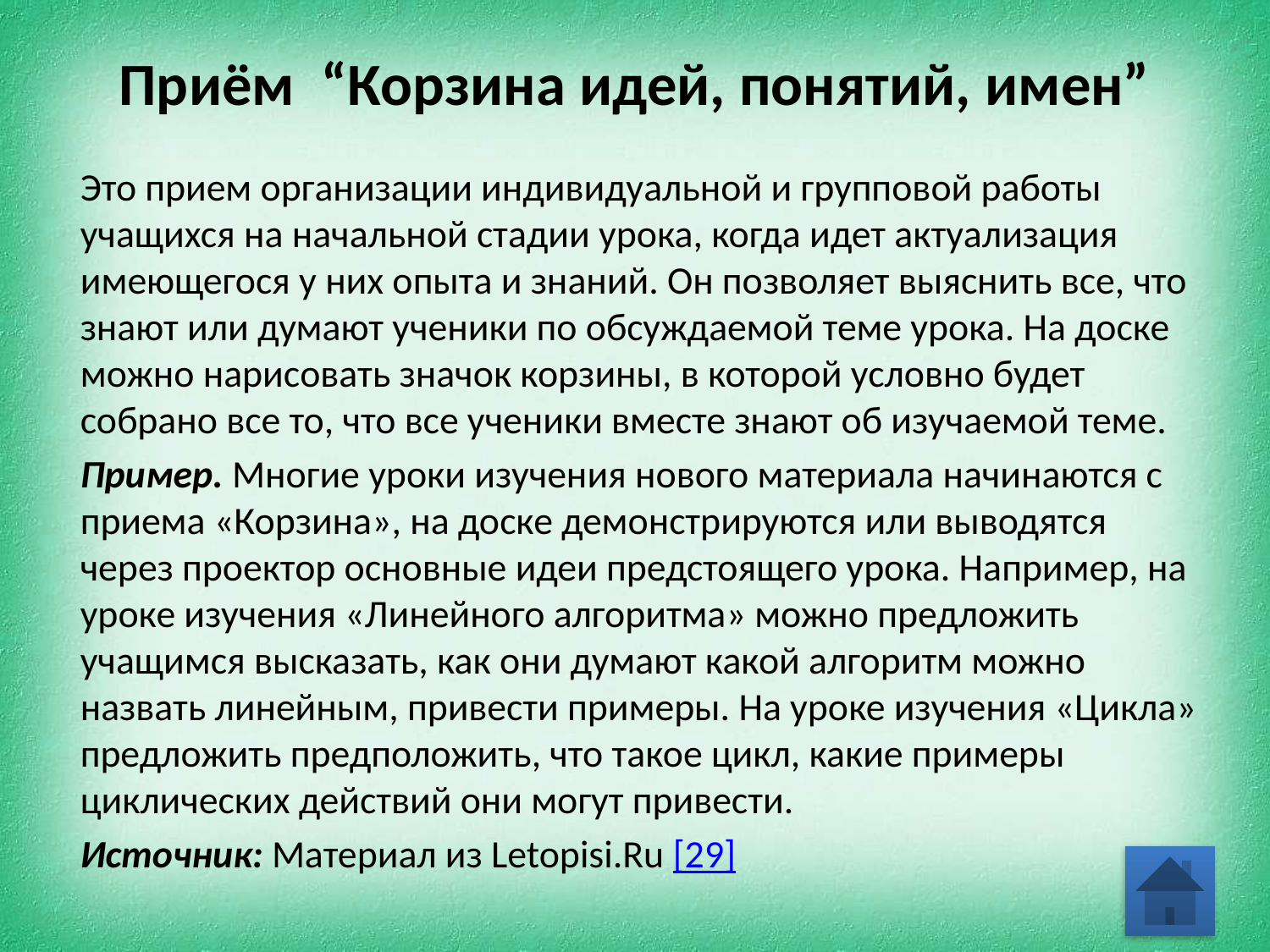

# Приём  “Корзина идей, понятий, имен”
Это прием организации индивидуальной и групповой работы учащихся на начальной стадии урока, когда идет актуализация имеющегося у них опыта и знаний. Он позволяет выяснить все, что знают или думают ученики по обсуждаемой теме урока. На доске можно нарисовать значок корзины, в которой условно будет собрано все то, что все ученики вместе знают об изучаемой теме.
Пример. Многие уроки изучения нового материала начинаются с приема «Корзина», на доске демонстрируются или выводятся через проектор основные идеи предстоящего урока. Например, на уроке изучения «Линейного алгоритма» можно предложить учащимся высказать, как они думают какой алгоритм можно назвать линейным, привести примеры. На уроке изучения «Цикла» предложить предположить, что такое цикл, какие примеры циклических действий они могут привести.
Источник: Материал из Letopisi.Ru [29]